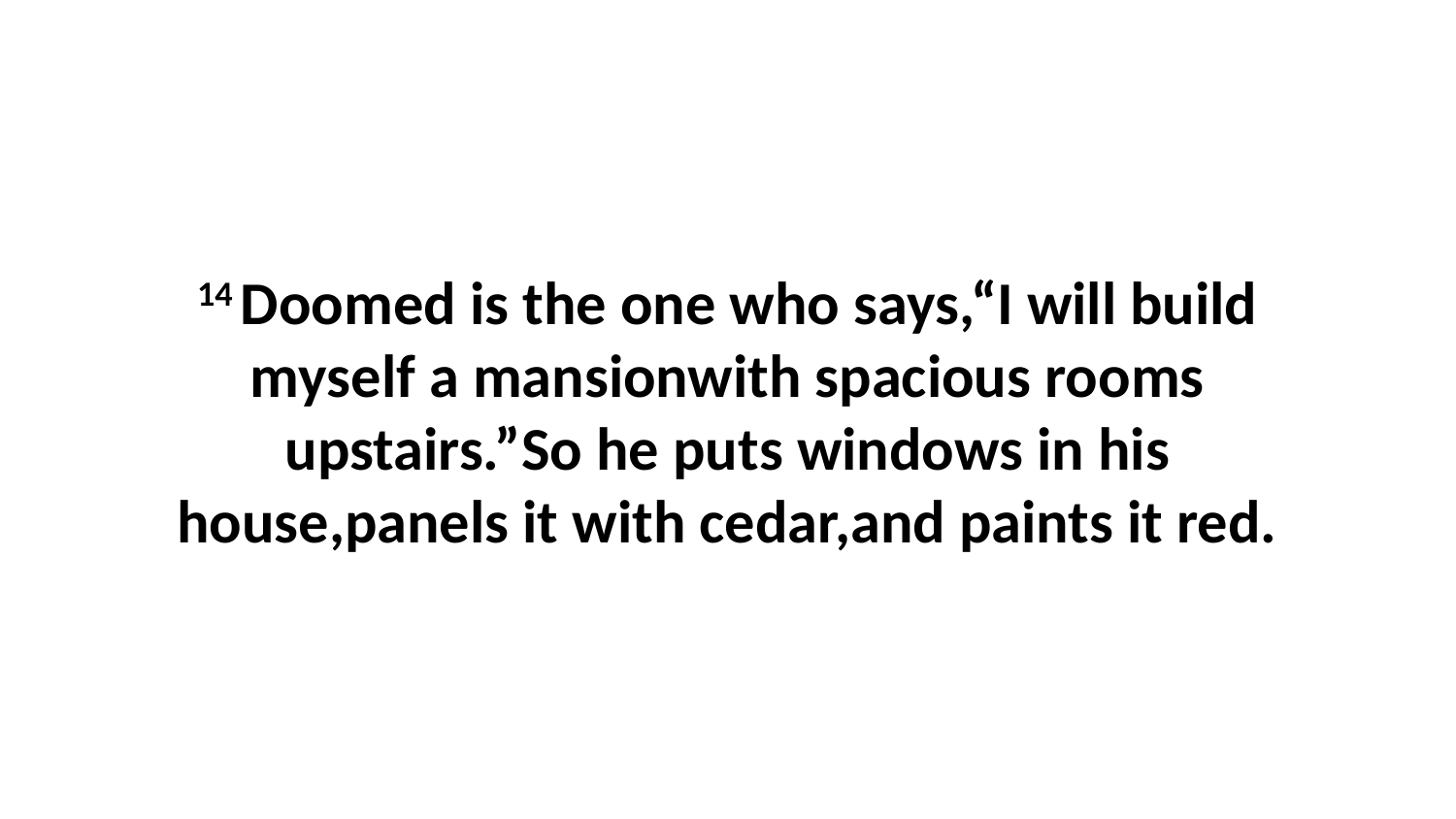

14 Doomed is the one who says,“I will build myself a mansionwith spacious rooms upstairs.”So he puts windows in his house,panels it with cedar,and paints it red.